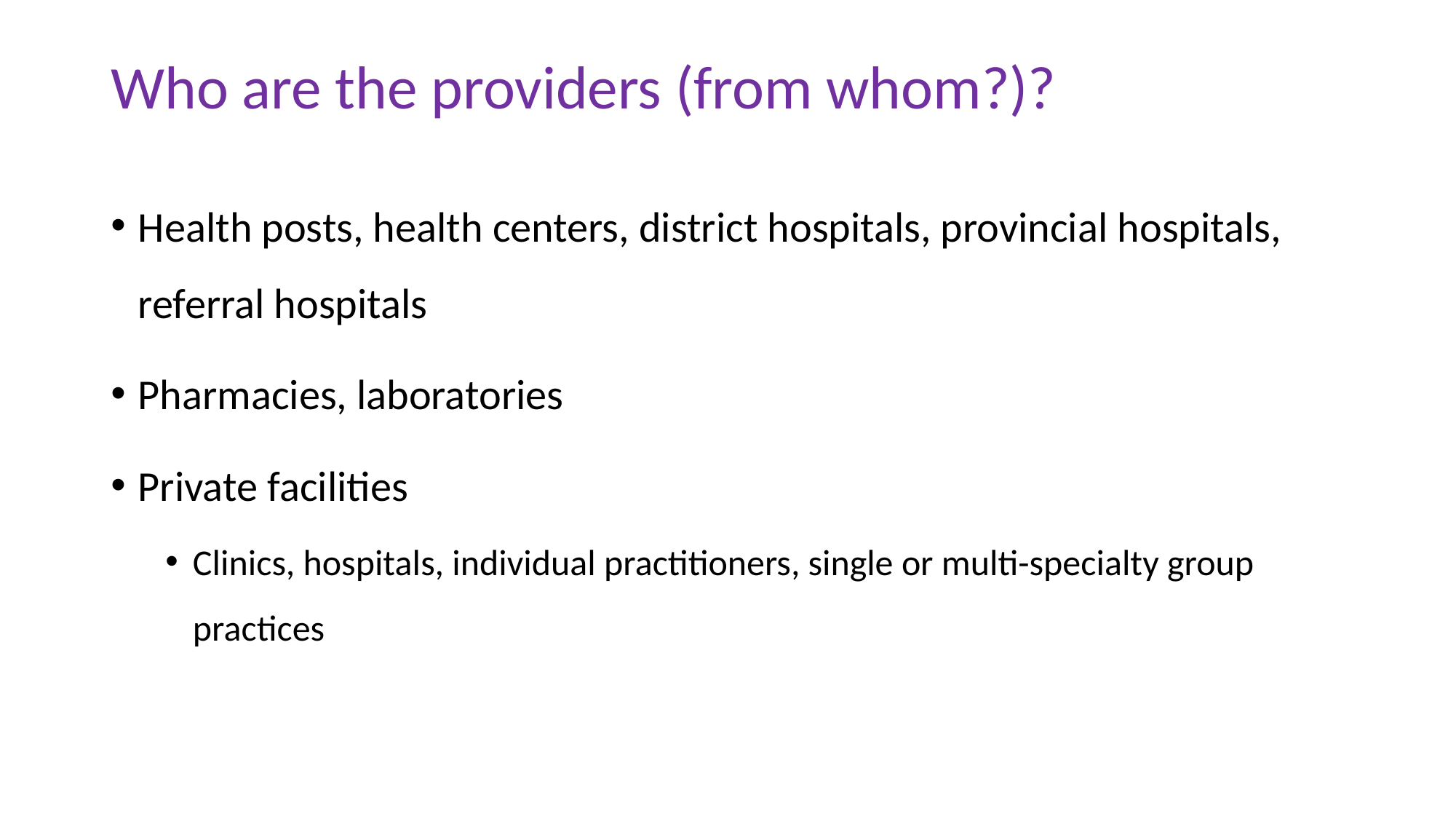

# Who are the providers (from whom?)?
Health posts, health centers, district hospitals, provincial hospitals, referral hospitals
Pharmacies, laboratories
Private facilities
Clinics, hospitals, individual practitioners, single or multi-specialty group practices